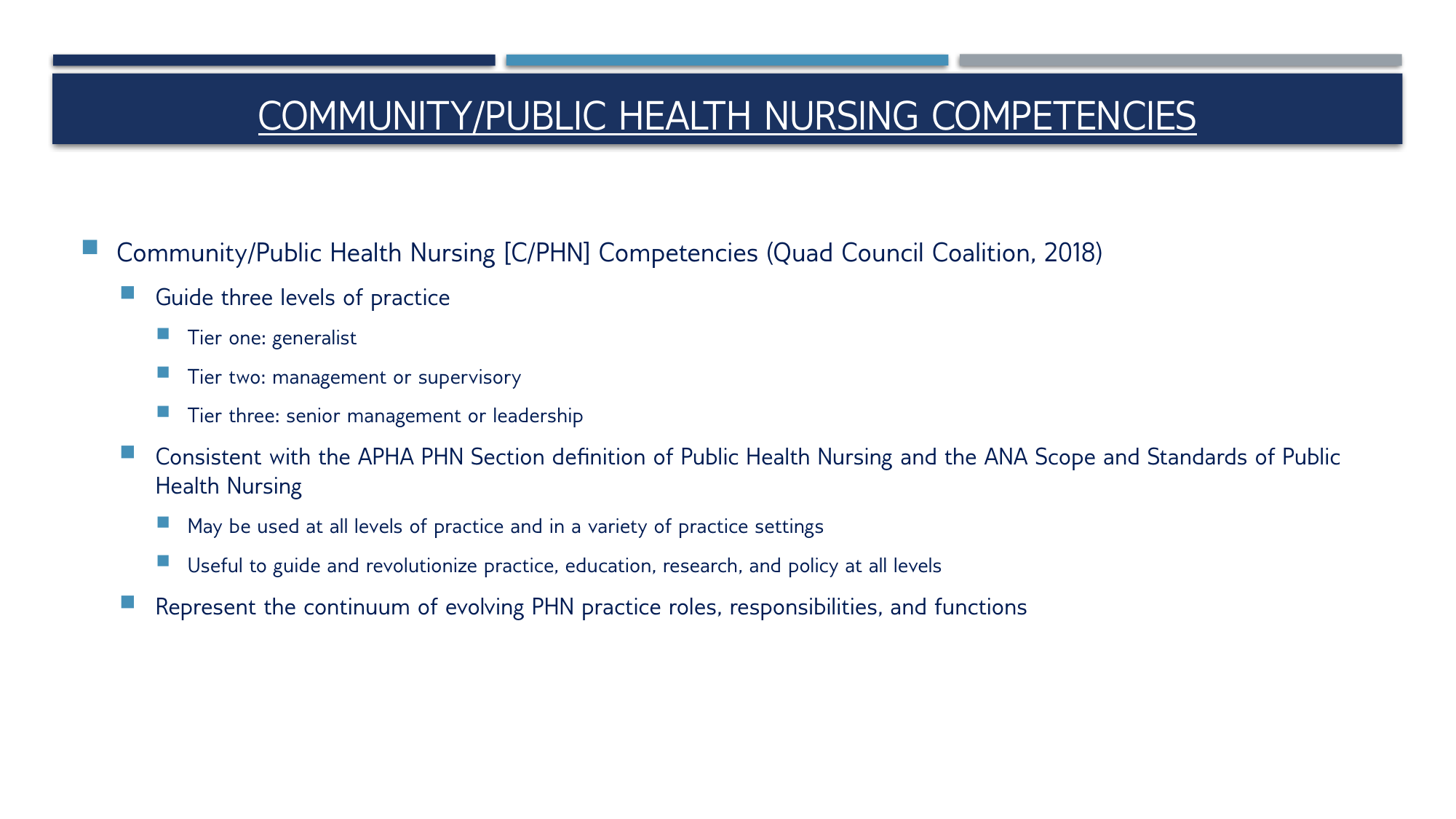

# Community/Public Health Nursing Competencies
Community/Public Health Nursing [C/PHN] Competencies (Quad Council Coalition, 2018)
Guide three levels of practice
Tier one: generalist
Tier two: management or supervisory
Tier three: senior management or leadership
Consistent with the APHA PHN Section definition of Public Health Nursing and the ANA Scope and Standards of Public Health Nursing
May be used at all levels of practice and in a variety of practice settings
Useful to guide and revolutionize practice, education, research, and policy at all levels
Represent the continuum of evolving PHN practice roles, responsibilities, and functions